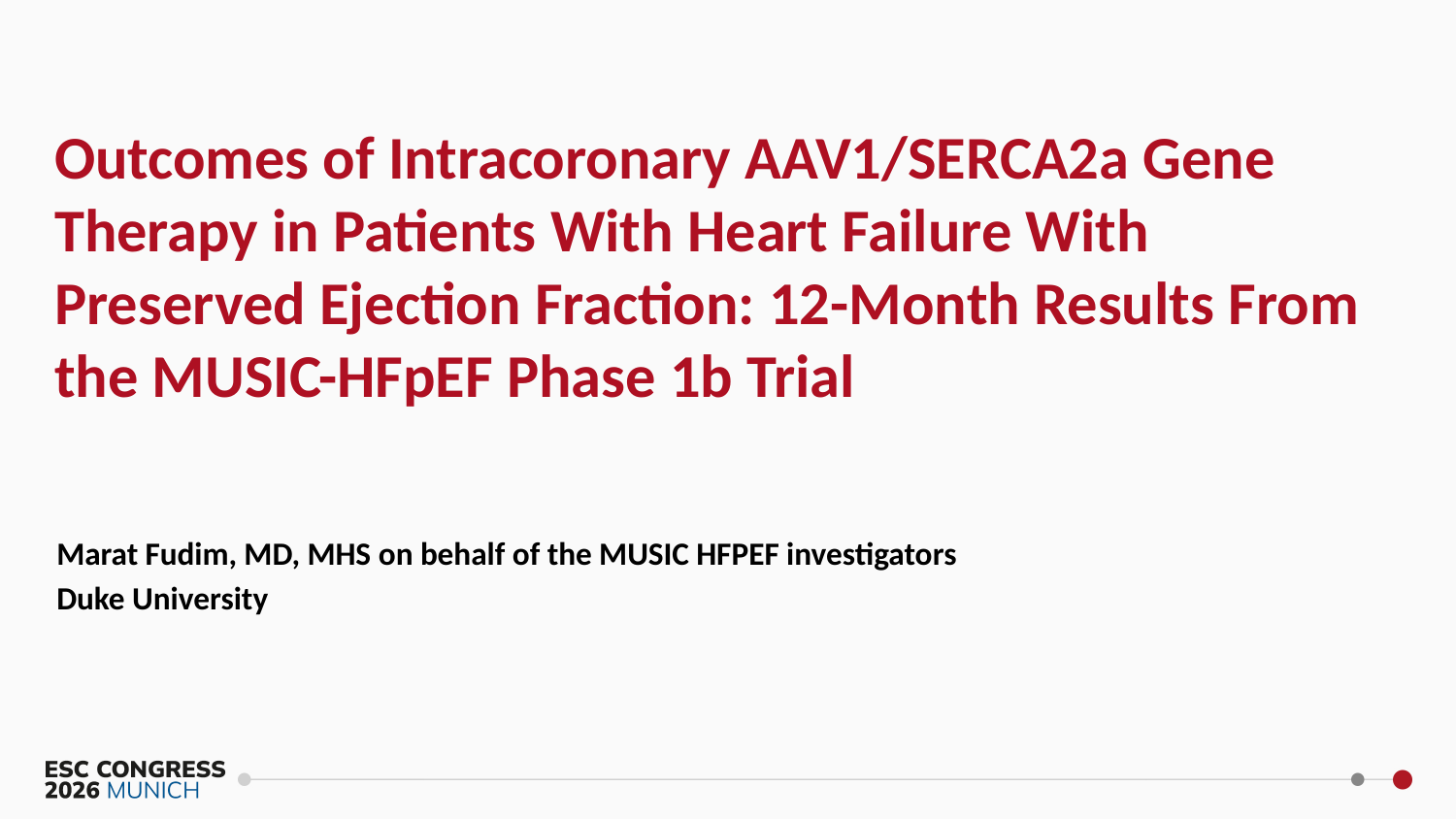

Outcomes of Intracoronary AAV1/SERCA2a Gene Therapy in Patients With Heart Failure With Preserved Ejection Fraction: 12-Month Results From the MUSIC-HFpEF Phase 1b Trial
Marat Fudim, MD, MHS on behalf of the MUSIC HFPEF investigators
Duke University